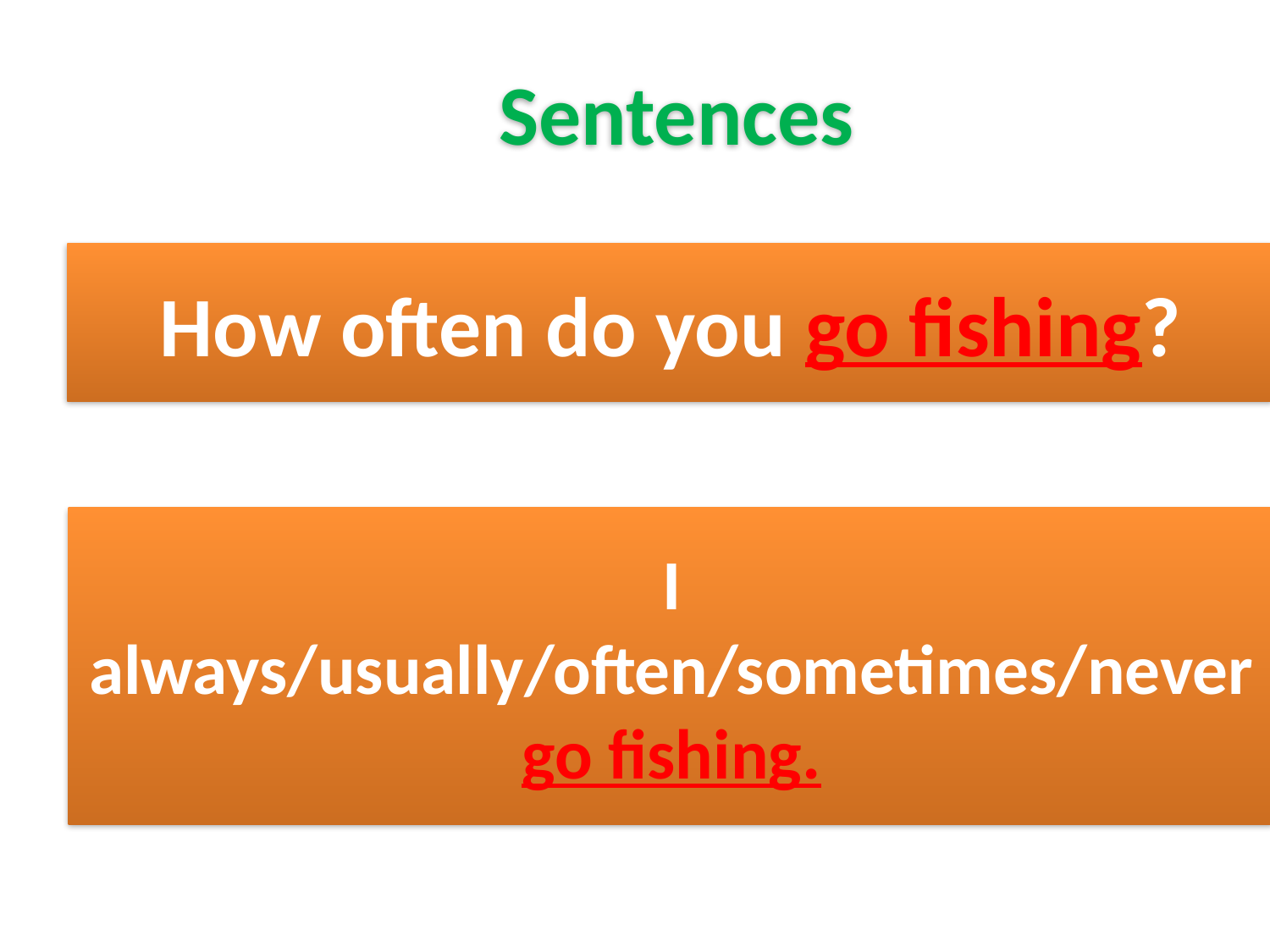

Sentences
# How often do you go fishing?
I always/usually/often/sometimes/never go fishing.